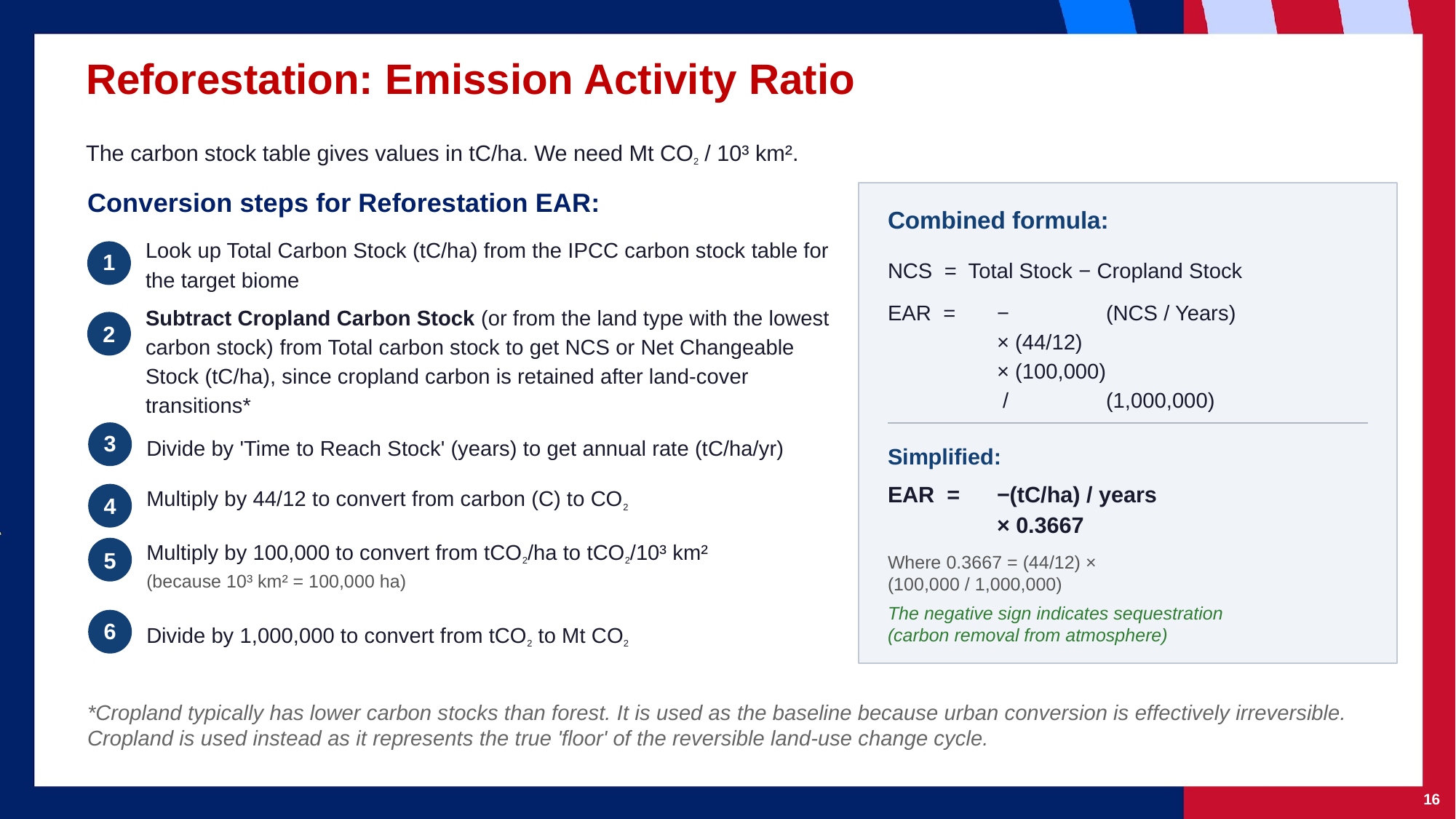

Reforestation: Emission Activity Ratio
The carbon stock table gives values in tC/ha. We need Mt CO2 / 10³ km².
Conversion steps for Reforestation EAR:

Combined formula:
Look up Total Carbon Stock (tC/ha) from the IPCC carbon stock table for the target biome
1

NCS  =  Total Stock − Cropland Stock
EAR  =  	−	(NCS / Years)
 	× (44/12)
 	× (100,000)
 	 / 	(1,000,000)
Subtract Cropland Carbon Stock (or from the land type with the lowest carbon stock) from Total carbon stock to get NCS or Net Changeable Stock (tC/ha), since cropland carbon is retained after land-cover transitions*

2
3

Divide by 'Time to Reach Stock' (years) to get annual rate (tC/ha/yr)
Simplified:
EAR  =  	−(tC/ha) / years
 	× 0.3667
Multiply by 44/12 to convert from carbon (C) to CO2

4
Multiply by 100,000 to convert from tCO2/ha to tCO2/10³ km²
(because 10³ km² = 100,000 ha)

5
Where 0.3667 = (44/12) ×
(100,000 / 1,000,000)
The negative sign indicates sequestration
(carbon removal from atmosphere)
6

Divide by 1,000,000 to convert from tCO2 to Mt CO2
*Cropland typically has lower carbon stocks than forest. It is used as the baseline because urban conversion is effectively irreversible. Cropland is used instead as it represents the true 'floor' of the reversible land-use change cycle.
16